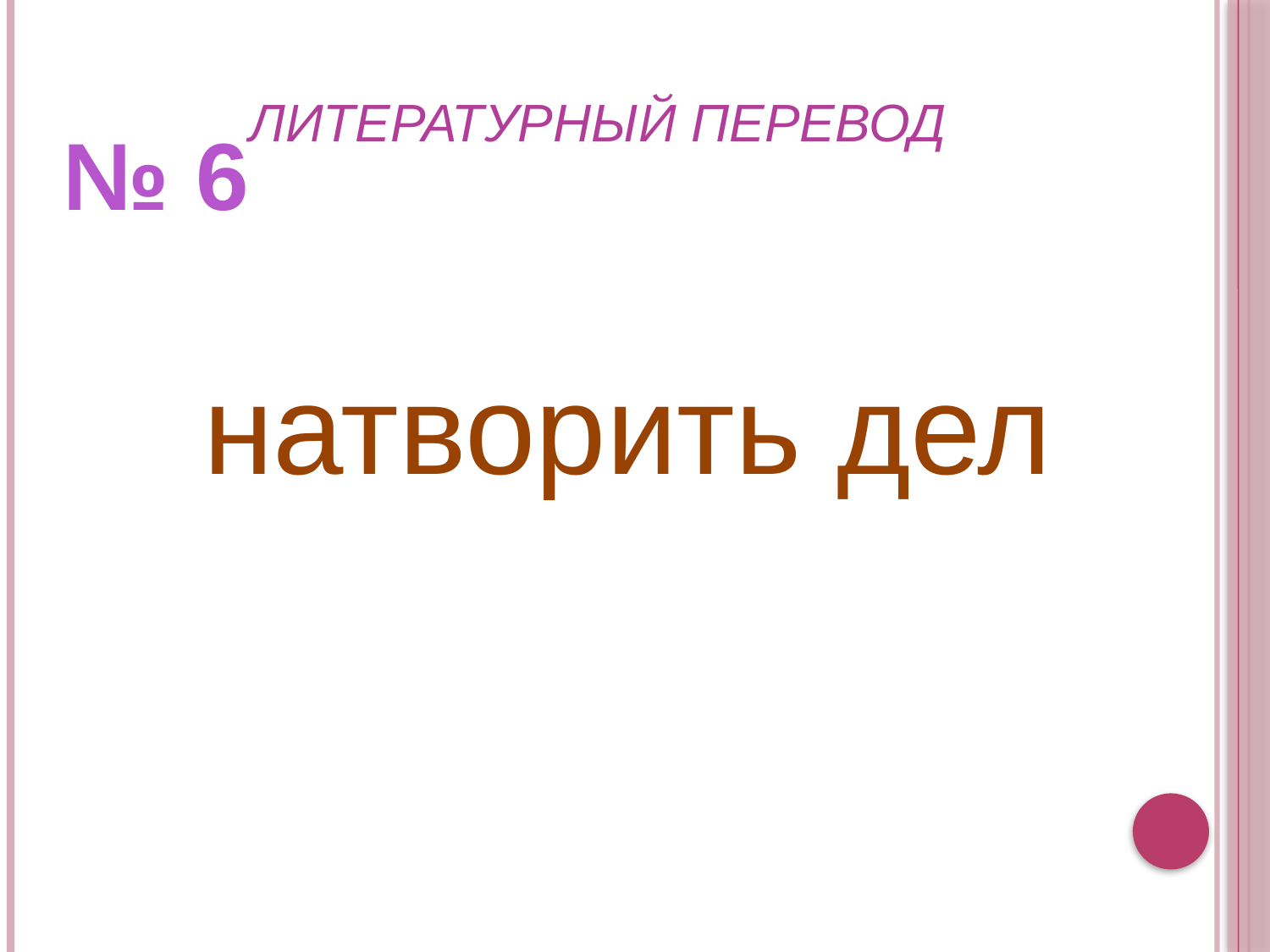

# литературный перевод
№ 6
натворить дел